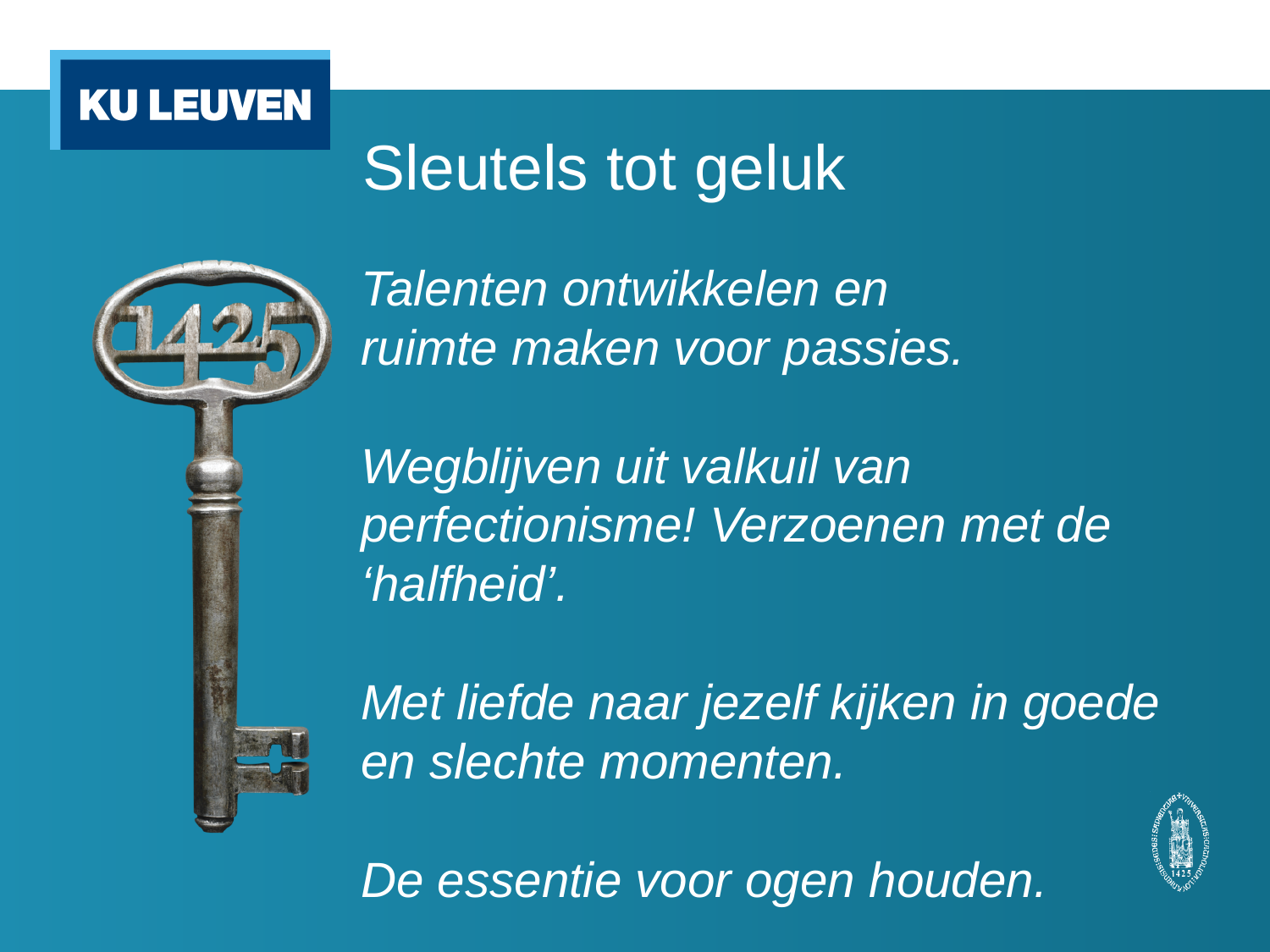

# Sleutels tot geluk
Talenten ontwikkelen en
ruimte maken voor passies.

Wegblijven uit valkuil van perfectionisme! Verzoenen met de ‘halfheid’.

Met liefde naar jezelf kijken in goede en slechte momenten.

De essentie voor ogen houden.